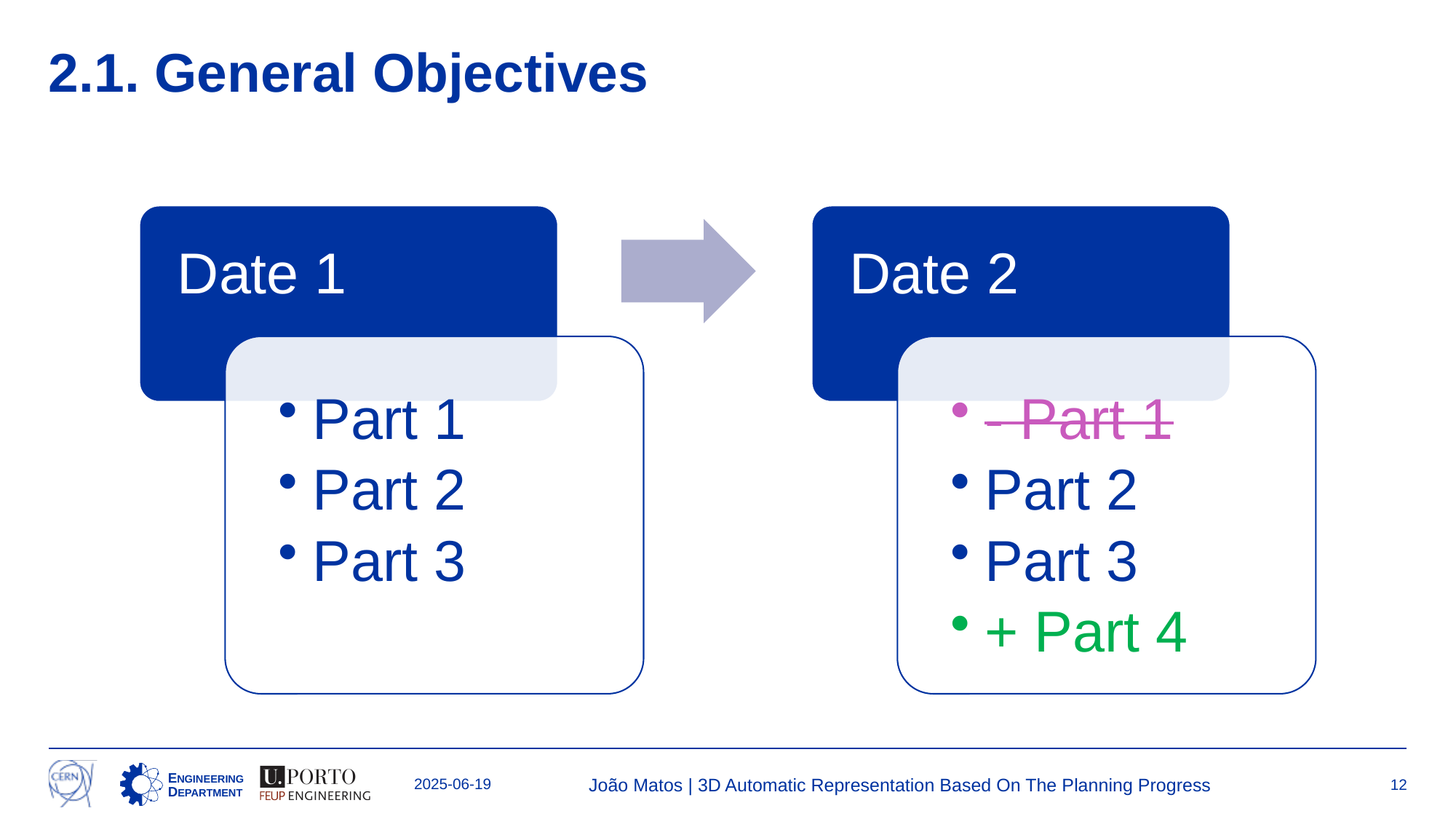

# 2.1. General Objectives
Date 1
Part 1
Part 2
Part 3

Date 2
- Part 1
Part 2
Part 3
+ Part 4
2025-06-19
João Matos | 3D Automatic Representation Based On The Planning Progress
12